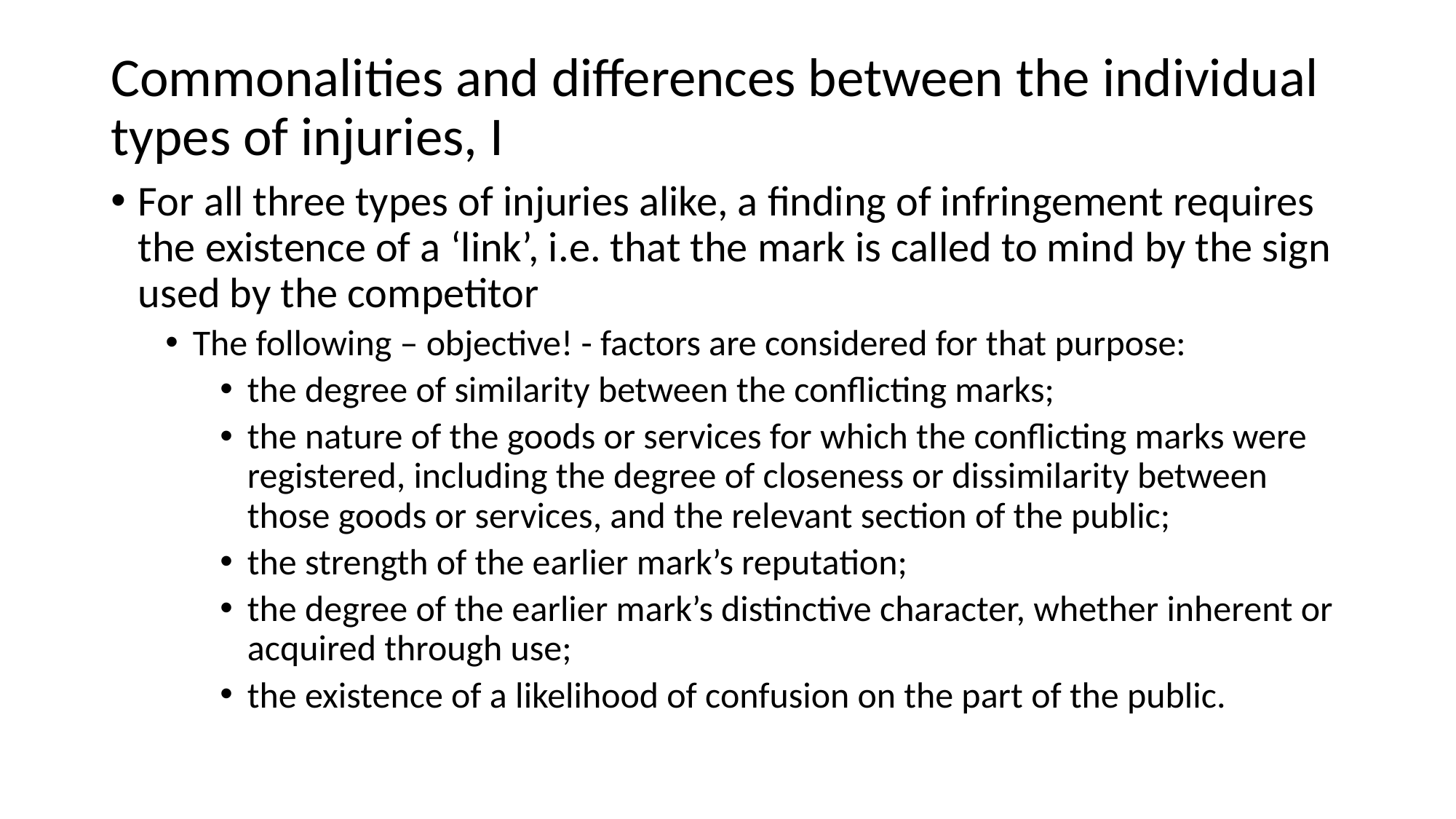

# Commonalities and differences between the individual types of injuries, I
For all three types of injuries alike, a finding of infringement requires the existence of a ‘link’, i.e. that the mark is called to mind by the sign used by the competitor
The following – objective! - factors are considered for that purpose:
the degree of similarity between the conflicting marks;
the nature of the goods or services for which the conflicting marks were registered, including the degree of closeness or dissimilarity between those goods or services, and the relevant section of the public;
the strength of the earlier mark’s reputation;
the degree of the earlier mark’s distinctive character, whether inherent or acquired through use;
the existence of a likelihood of confusion on the part of the public.